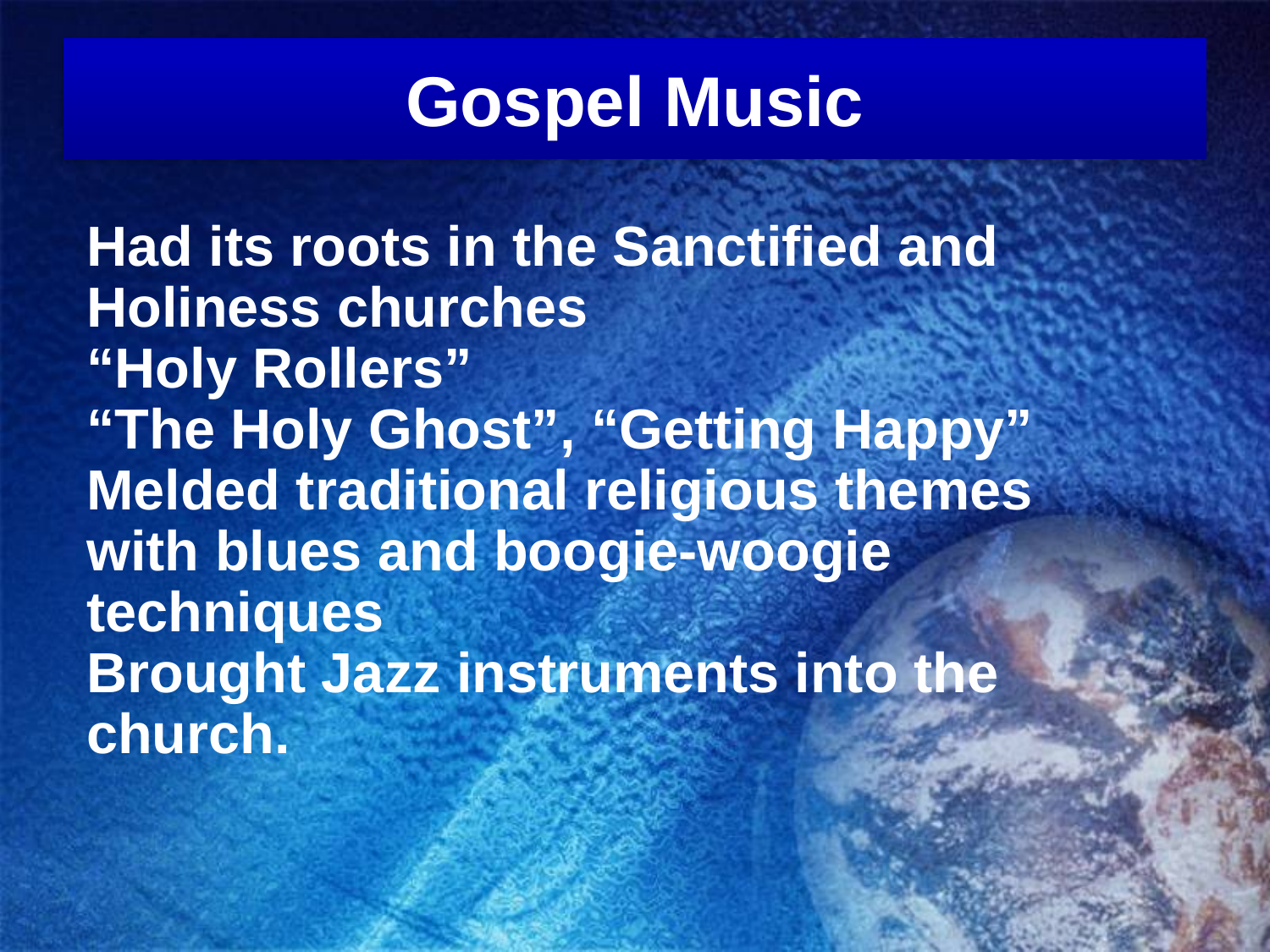

# Gospel Music
Had its roots in the Sanctified and Holiness churches
“Holy Rollers”
“The Holy Ghost”, “Getting Happy”
Melded traditional religious themes with blues and boogie-woogie techniques
Brought Jazz instruments into the church.